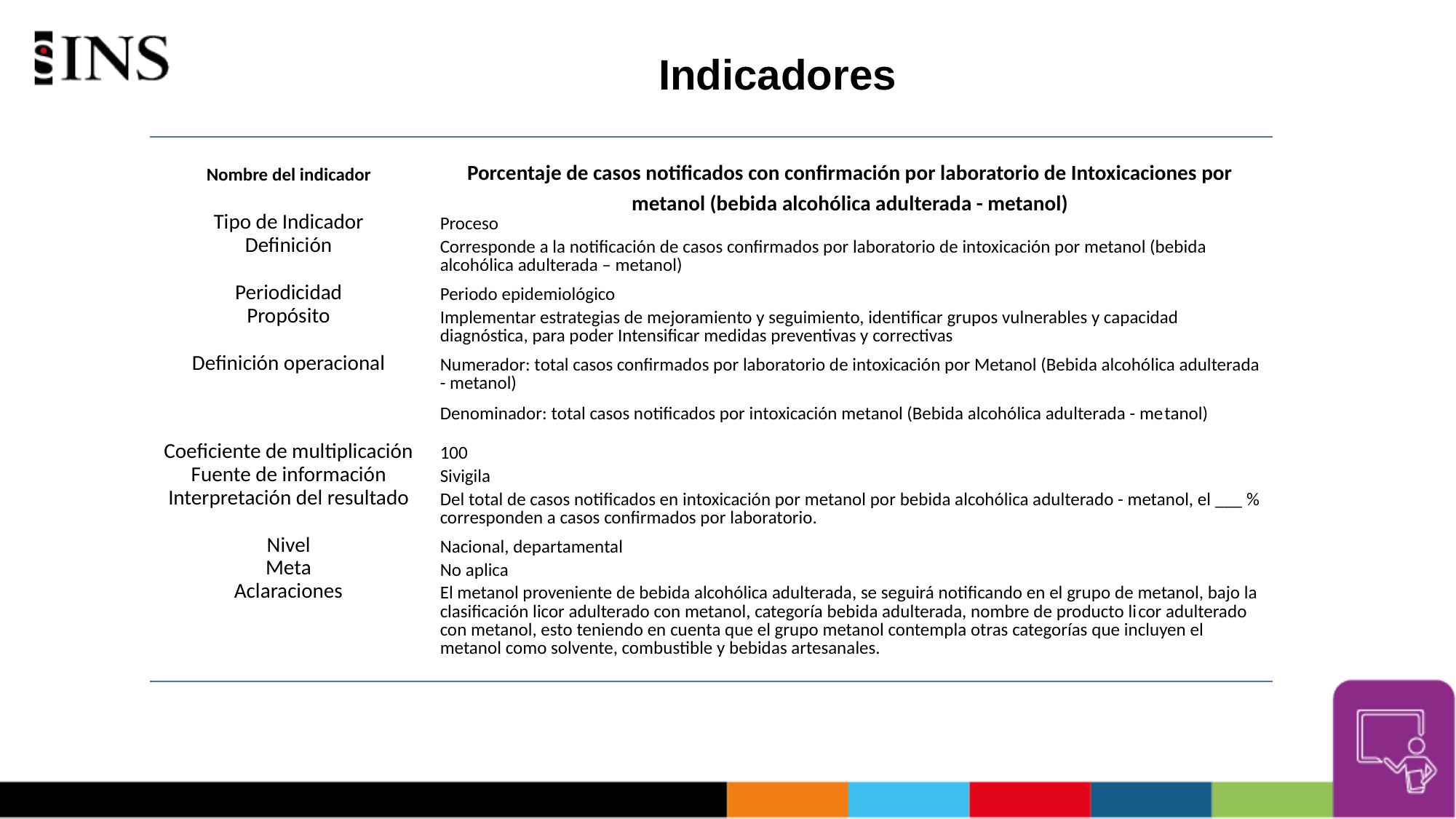

# Indicadores
| Nombre del indicador | Porcentaje de casos notificados con confirmación por laboratorio de Intoxicaciones por metanol (bebida alcohólica adulterada - metanol) |
| --- | --- |
| Tipo de Indicador | Proceso |
| Definición | Corresponde a la notificación de casos confirmados por laboratorio de intoxicación por metanol (bebida alcohólica adulterada – metanol) |
| Periodicidad | Periodo epidemiológico |
| Propósito | Implementar estrategias de mejoramiento y seguimiento, identificar grupos vulnerables y capacidad diagnóstica, para poder Intensificar medidas preventivas y correctivas |
| Definición operacional | Numerador: total casos confirmados por laboratorio de intoxicación por Metanol (Bebida alcohólica adulterada - metanol) Denominador: total casos notificados por intoxicación metanol (Bebida alcohólica adulterada - me­tanol) |
| Coeficiente de multiplicación | 100 |
| Fuente de información | Sivigila |
| Interpretación del resultado | Del total de casos notificados en intoxicación por metanol por bebida alcohólica adulterado - metanol, el \_\_\_ % corresponden a casos confirmados por laboratorio. |
| Nivel | Nacional, departamental |
| Meta | No aplica |
| Aclaraciones | El metanol proveniente de bebida alcohólica adulterada, se seguirá notificando en el grupo de metanol, bajo la clasificación licor adulterado con metanol, categoría bebida adulterada, nombre de producto li­cor adulterado con metanol, esto teniendo en cuenta que el grupo metanol contempla otras categorías que incluyen el metanol como solvente, combustible y bebidas artesanales. |